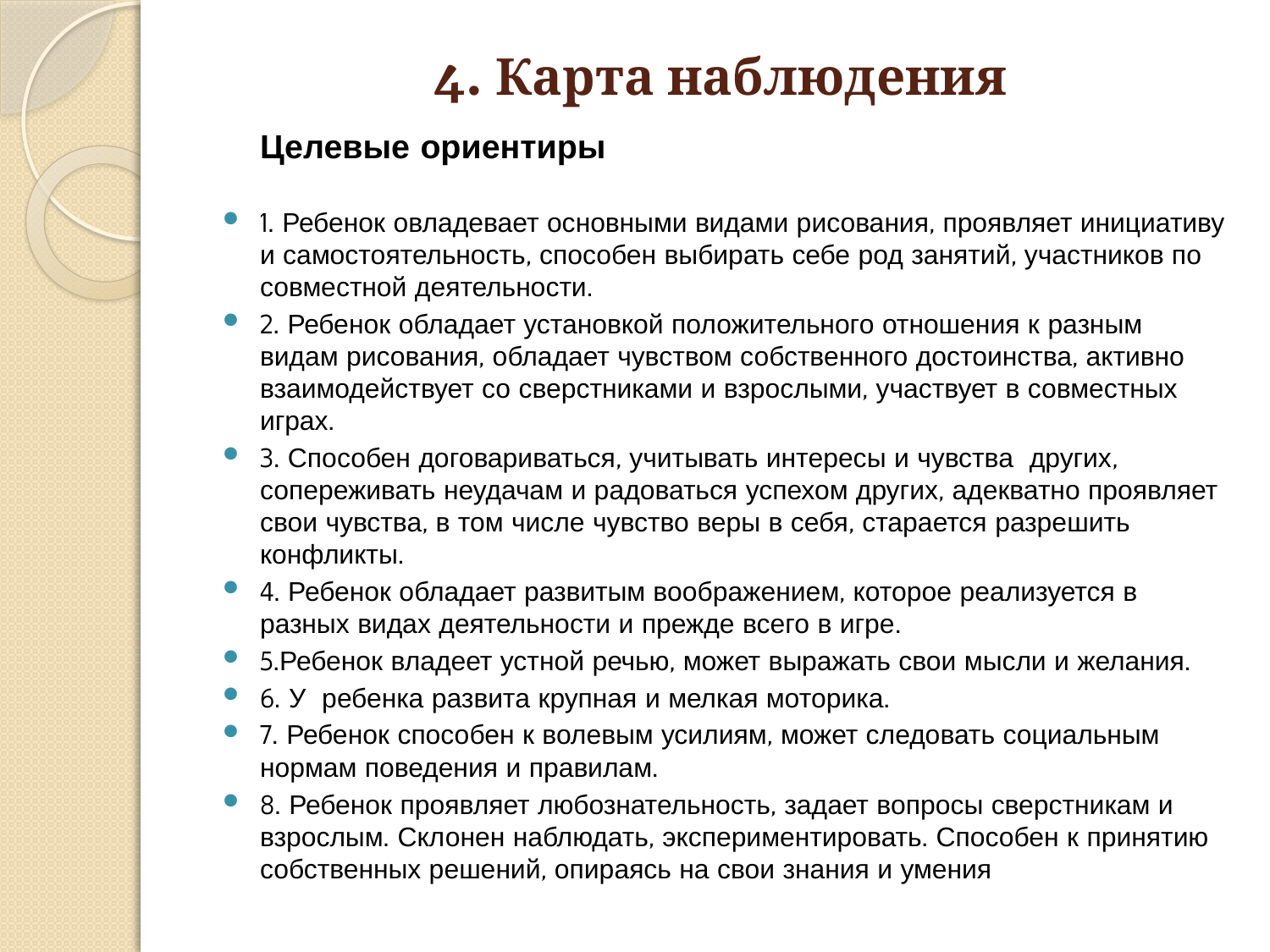

# 4. Карта наблюдения
	Целевые ориентиры

1. Ребенок овладевает основными видами рисования, проявляет инициативу и самостоятельность, способен выбирать себе род занятий, участников по совместной деятельности.
2. Ребенок обладает установкой положительного отношения к разным видам рисования, обладает чувством собственного достоинства, активно взаимодействует со сверстниками и взрослыми, участвует в совместных играх.
3. Способен договариваться, учитывать интересы и чувства  других, сопереживать неудачам и радоваться успехом других, адекватно проявляет свои чувства, в том числе чувство веры в себя, старается разрешить конфликты.
4. Ребенок обладает развитым воображением, которое реализуется в разных видах деятельности и прежде всего в игре.
5.Ребенок владеет устной речью, может выражать свои мысли и желания.
6. У  ребенка развита крупная и мелкая моторика.
7. Ребенок способен к волевым усилиям, может следовать социальным нормам поведения и правилам.
8. Ребенок проявляет любознательность, задает вопросы сверстникам и взрослым. Склонен наблюдать, экспериментировать. Способен к принятию собственных решений, опираясь на свои знания и умения